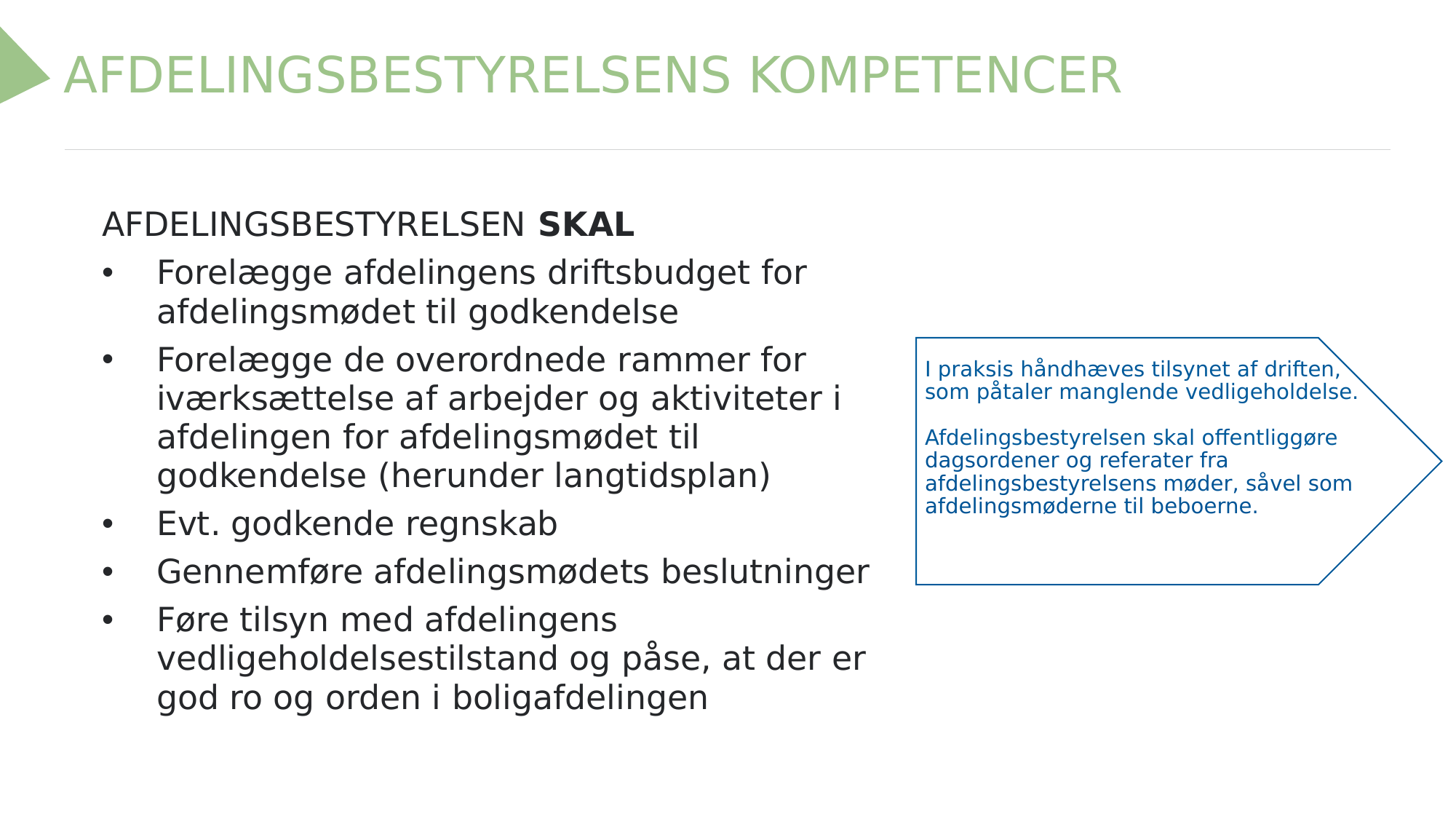

# AFDELINGSBESTYRELSENS KOMPETENCER

AFDELINGSBESTYRELSEN SKAL
Forelægge afdelingens driftsbudget for afdelingsmødet til godkendelse
Forelægge de overordnede rammer for iværksættelse af arbejder og aktiviteter i afdelingen for afdelingsmødet til godkendelse (herunder langtidsplan)
Evt. godkende regnskab
Gennemføre afdelingsmødets beslutninger
Føre tilsyn med afdelingens vedligeholdelsestilstand og påse, at der er god ro og orden i boligafdelingen

I praksis håndhæves tilsynet af driften, som påtaler manglende vedligeholdelse.

Afdelingsbestyrelsen skal offentliggøre dagsordener og referater fra afdelingsbestyrelsens møder, såvel som afdelingsmøderne til beboerne.